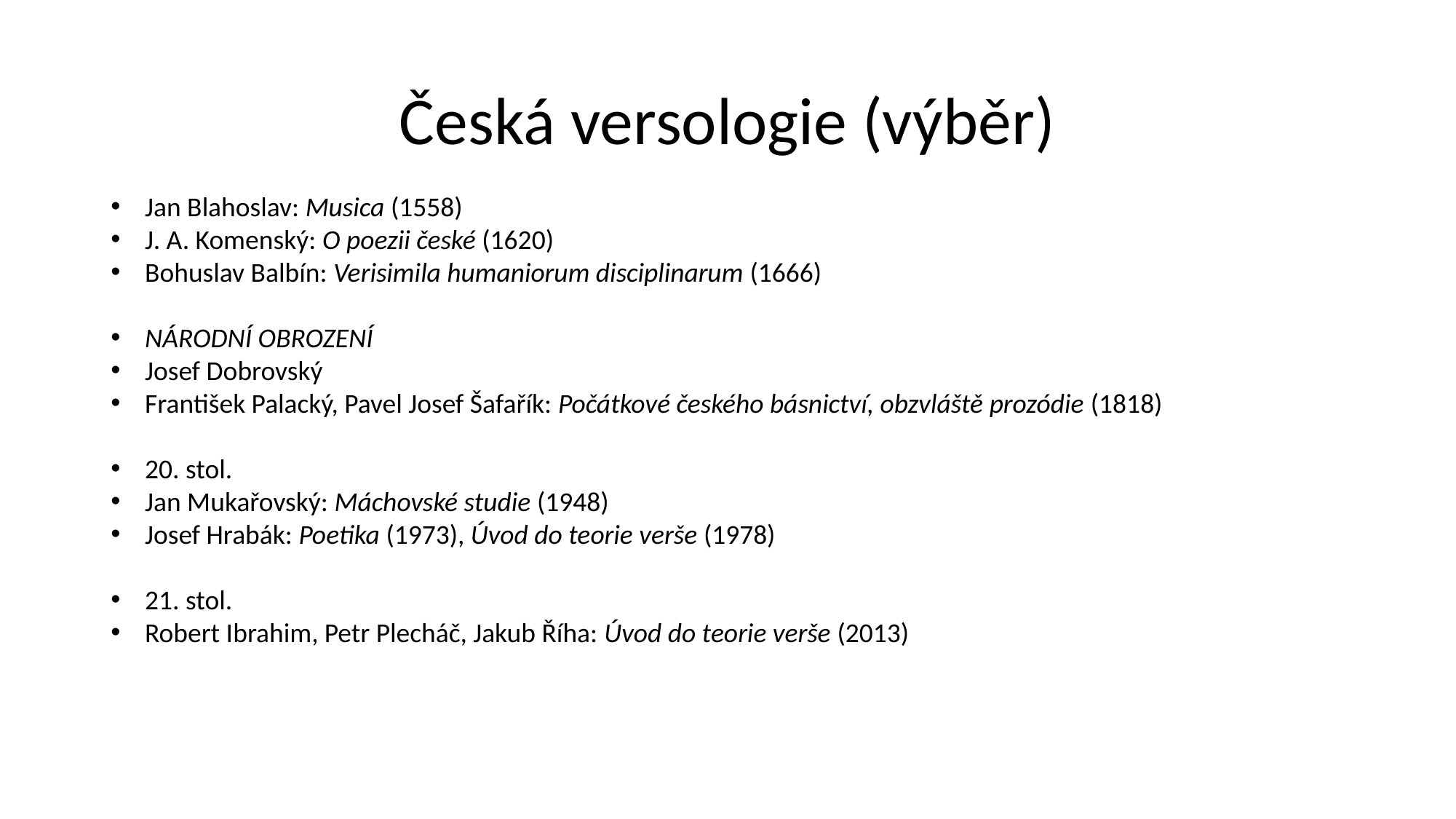

Česká versologie (výběr)
Jan Blahoslav: Musica (1558)
J. A. Komenský: O poezii české (1620)
Bohuslav Balbín: Verisimila humaniorum disciplinarum (1666)

NÁRODNÍ OBROZENÍ
Josef Dobrovský
František Palacký, Pavel Josef Šafařík: Počátkové českého básnictví, obzvláště prozódie (1818)

20. stol.
Jan Mukařovský: Máchovské studie (1948)
Josef Hrabák: Poetika (1973), Úvod do teorie verše (1978)

21. stol.
Robert Ibrahim, Petr Plecháč, Jakub Říha: Úvod do teorie verše (2013)